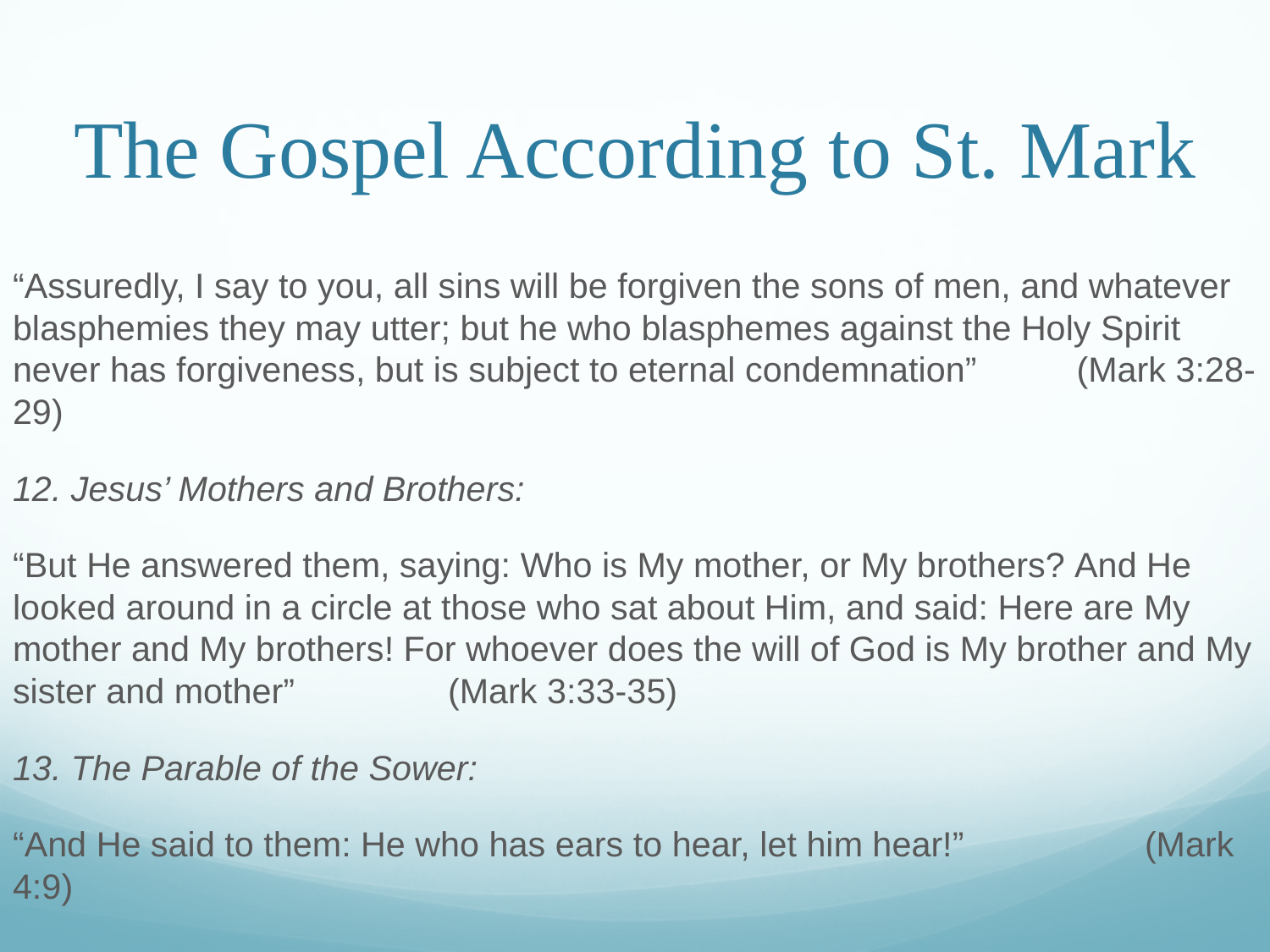

# The Gospel According to St. Mark
“Assuredly, I say to you, all sins will be forgiven the sons of men, and whatever blasphemies they may utter; but he who blasphemes against the Holy Spirit never has forgiveness, but is subject to eternal condemnation”							      (Mark 3:28-29)
12. Jesus’ Mothers and Brothers:
“But He answered them, saying: Who is My mother, or My brothers? And He looked around in a circle at those who sat about Him, and said: Here are My mother and My brothers! For whoever does the will of God is My brother and My sister and mother”												      (Mark 3:33-35)
13. The Parable of the Sower:
“And He said to them: He who has ears to hear, let him hear!”								             (Mark 4:9)